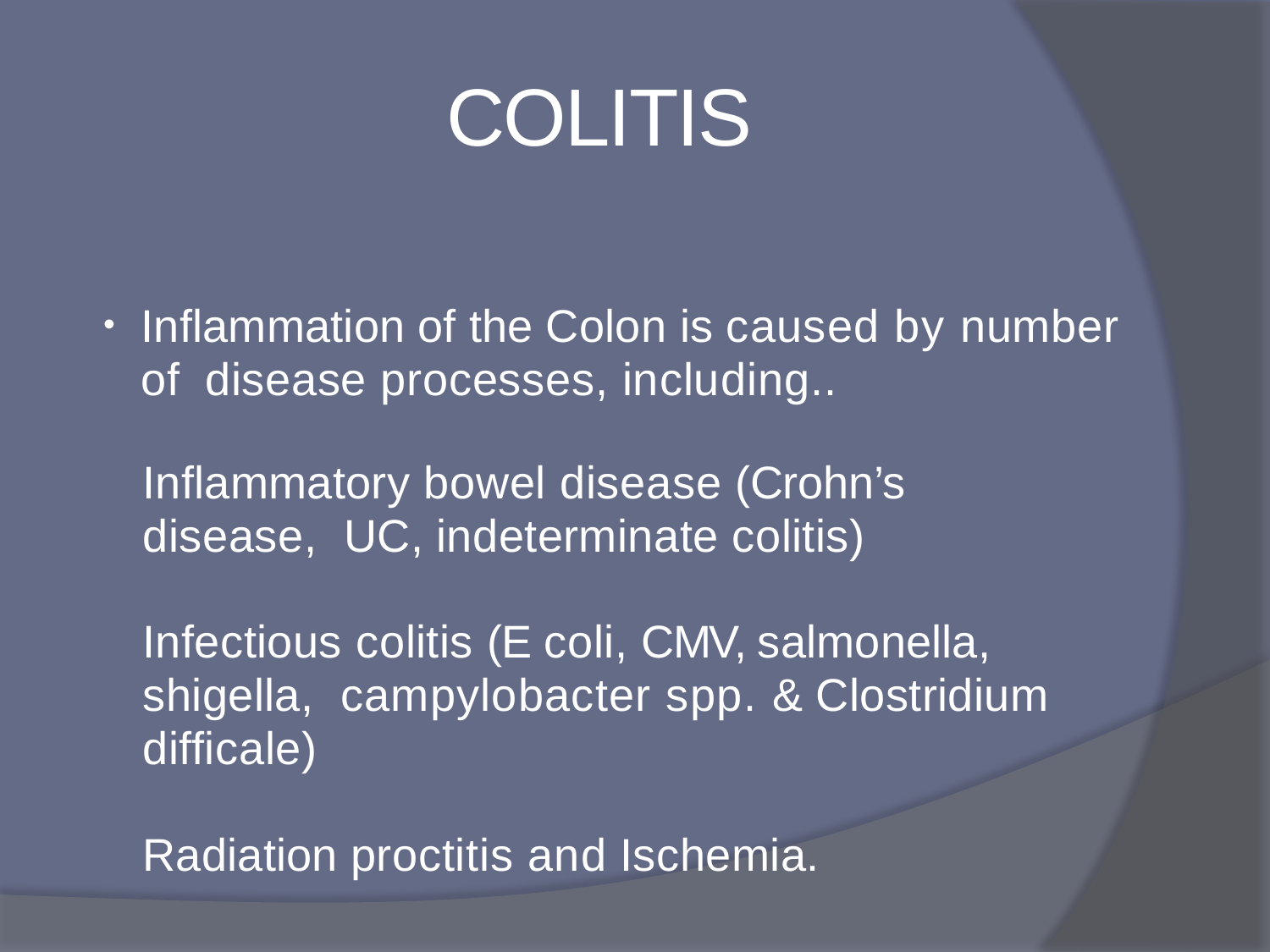

# COLITIS
Inflammation of the Colon is caused by number of  disease processes, including..
•
Inflammatory bowel disease (Crohn’s disease,  UC, indeterminate colitis)

Infectious colitis (E coli, CMV, salmonella, shigella,  campylobacter spp. & Clostridium difficale)

Radiation proctitis and Ischemia.